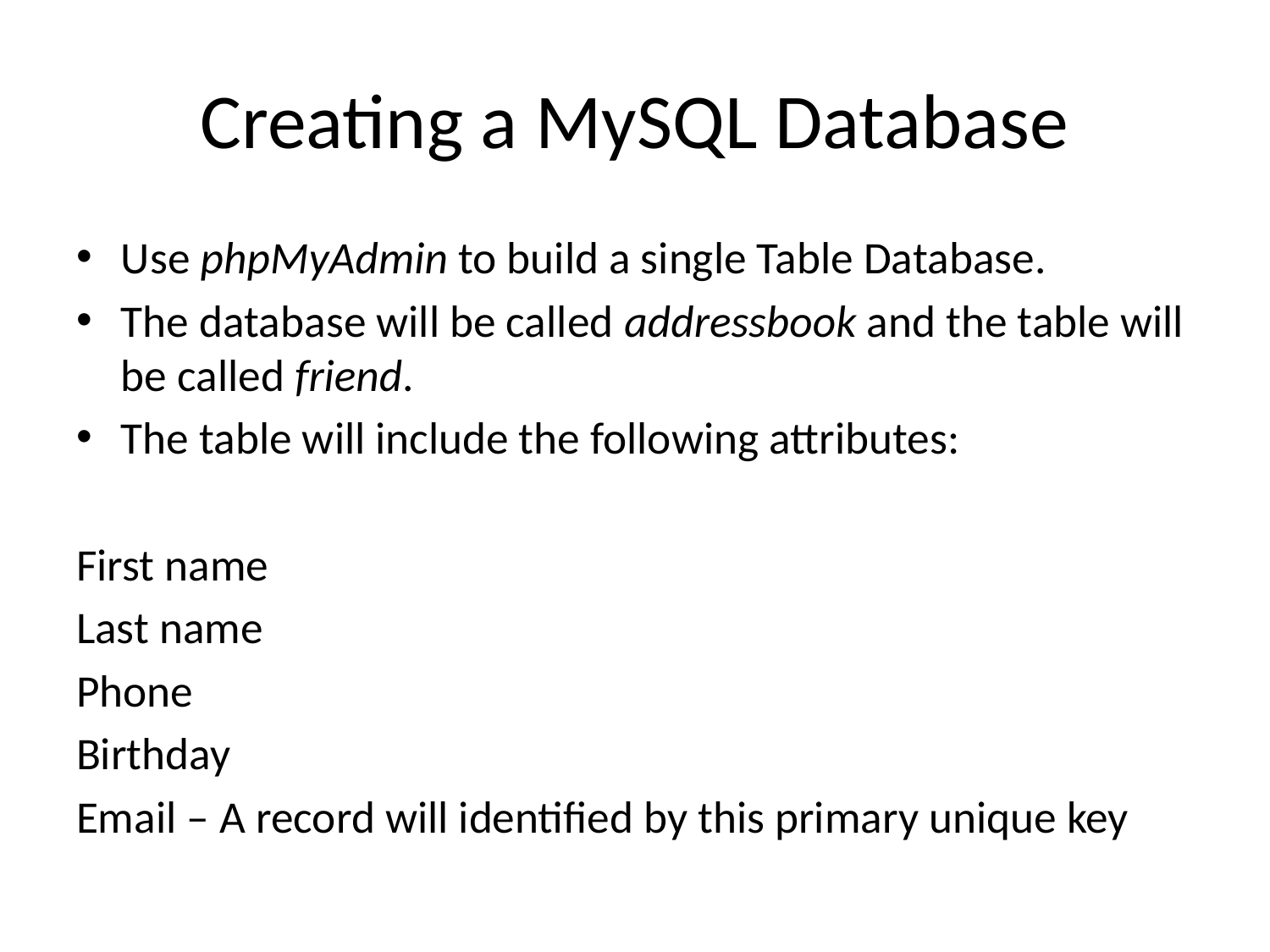

# Creating a MySQL Database
Use phpMyAdmin to build a single Table Database.
The database will be called addressbook and the table will be called friend.
The table will include the following attributes:

First name
Last name
Phone
Birthday
Email – A record will identified by this primary unique key